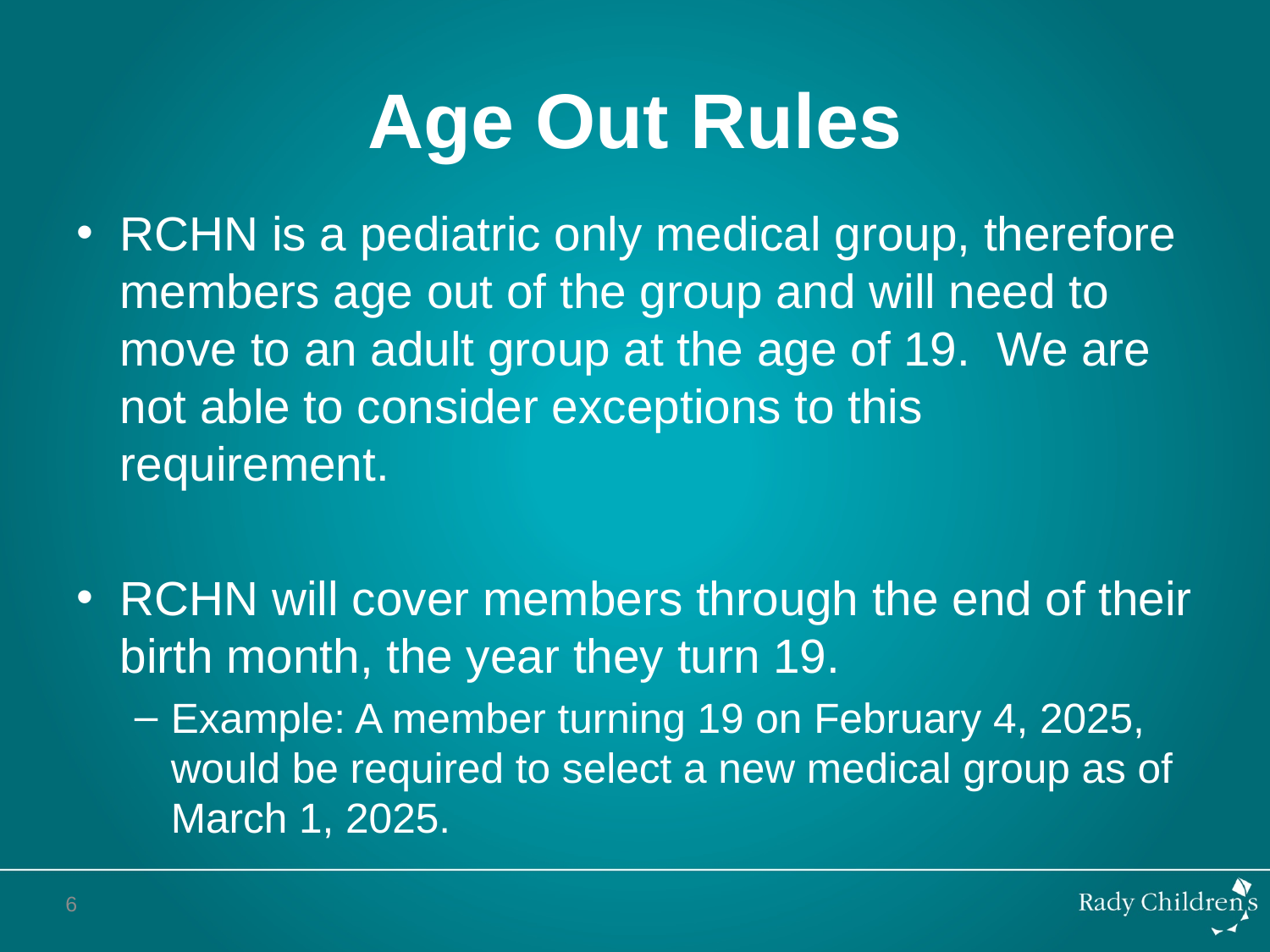

# Age Out Rules
RCHN is a pediatric only medical group, therefore members age out of the group and will need to move to an adult group at the age of 19.  We are not able to consider exceptions to this requirement.

RCHN will cover members through the end of their birth month, the year they turn 19.
Example: A member turning 19 on February 4, 2025, would be required to select a new medical group as of March 1, 2025.
6